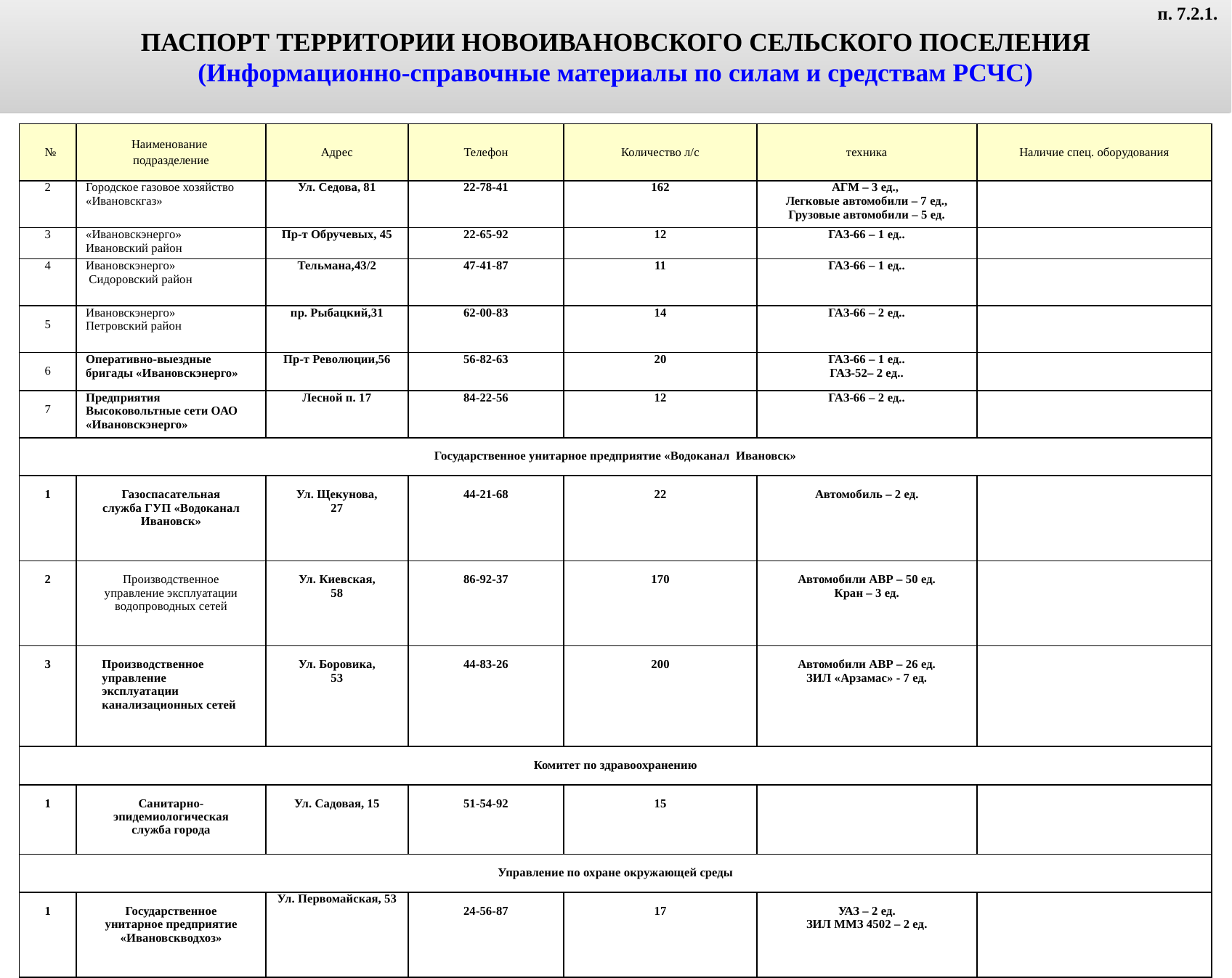

ПАСПОРТ ТЕРРИТОРИИ НОВОИВАНОВСКОГО СЕЛЬСКОГО ПОСЕЛЕНИЯ
(Информационно-справочные материалы по силам и средствам РСЧС)
п. 7.2.1.
207
| № | Наименование подразделение | Адрес | Телефон | Количество л/с | техника | Наличие спец. оборудования |
| --- | --- | --- | --- | --- | --- | --- |
| 2 | Городское газовое хозяйство «Ивановскгаз» | Ул. Седова, 81 | 22-78-41 | 162 | АГМ – 3 ед., Легковые автомобили – 7 ед., Грузовые автомобили – 5 ед. |  |
| 3 | «Ивановскэнерго» Ивановский район | Пр-т Обручевых, 45 | 22-65-92 | 12 | ГАЗ-66 – 1 ед.. |  |
| 4 | Ивановскэнерго» Сидоровский район | Тельмана,43/2 | 47-41-87 | 11 | ГАЗ-66 – 1 ед.. |  |
| 5 | Ивановскэнерго» Петровский район | пр. Рыбацкий,31 | 62-00-83 | 14 | ГАЗ-66 – 2 ед.. |  |
| 6 | Оперативно-выездные бригады «Ивановскэнерго» | Пр-т Революции,56 | 56-82-63 | 20 | ГАЗ-66 – 1 ед.. ГАЗ-52– 2 ед.. |  |
| 7 | Предприятия Высоковольтные сети ОАО «Ивановскэнерго» | Лесной п. 17 | 84-22-56 | 12 | ГАЗ-66 – 2 ед.. |  |
| Государственное унитарное предприятие «Водоканал Ивановск» |  |  |  |  |  |  |
| 1 | Газоспасательная служба ГУП «Водоканал Ивановск» | Ул. Щекунова, 27 | 44-21-68 | 22 | Автомобиль – 2 ед. |  |
| 2 | Производственное управление эксплуатации водопроводных сетей | Ул. Киевская, 58 | 86-92-37 | 170 | Автомобили АВР – 50 ед. Кран – 3 ед. |  |
| 3 | Производственное управление эксплуатации канализационных сетей | Ул. Боровика, 53 | 44-83-26 | 200 | Автомобили АВР – 26 ед. ЗИЛ «Арзамас» - 7 ед. |  |
| Комитет по здравоохранению |  |  |  |  |  |  |
| 1 | Санитарно-эпидемиологическая служба города | Ул. Садовая, 15 | 51-54-92 | 15 |  |  |
| Управление по охране окружающей среды |  |  |  |  |  |  |
| 1 | Государственное унитарное предприятие «Ивановскводхоз» | Ул. Первомайская, 53 | 24-56-87 | 17 | УАЗ – 2 ед. ЗИЛ ММЗ 4502 – 2 ед. |  |